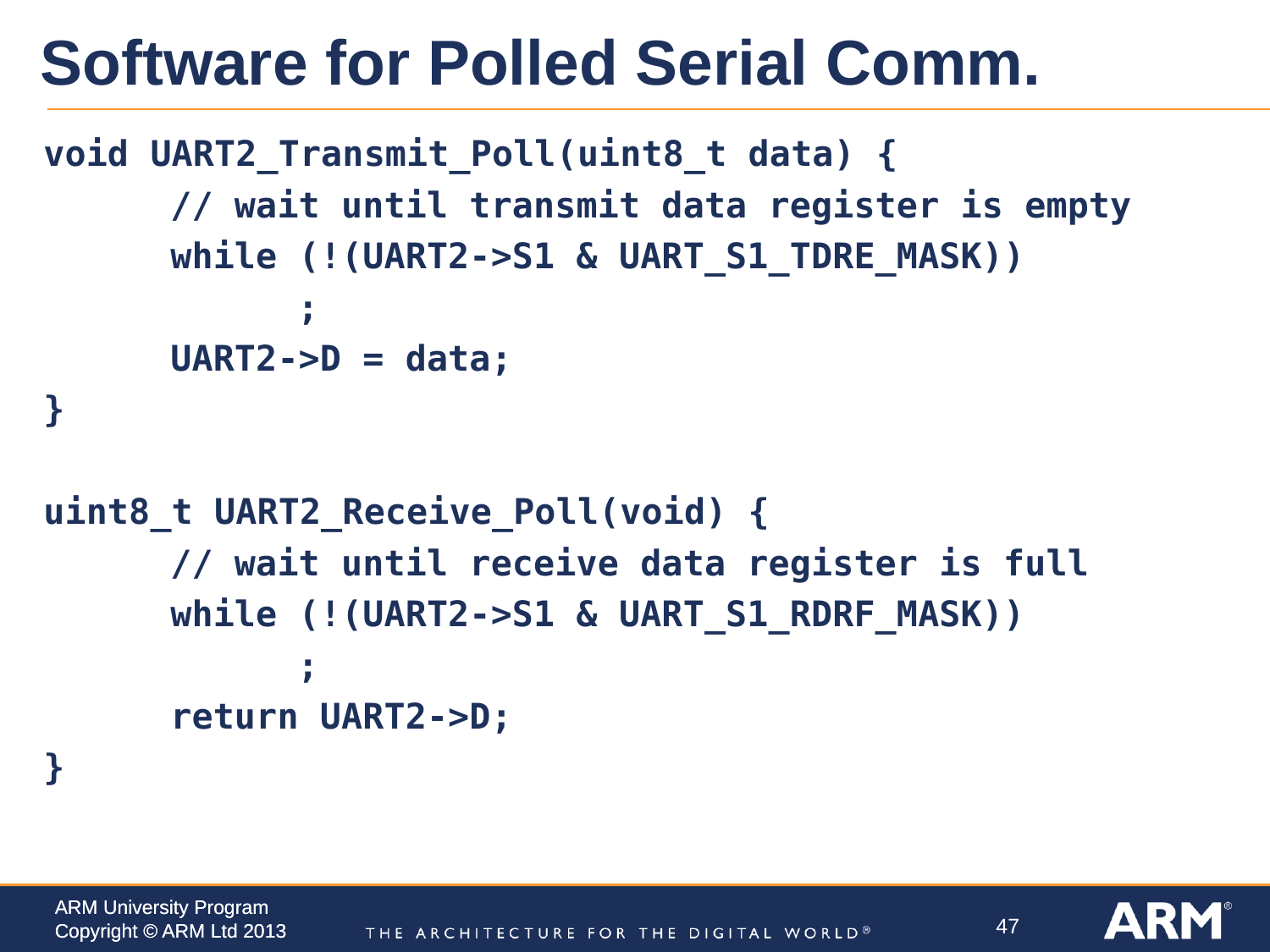

# Software for Polled Serial Comm.
void UART2_Transmit_Poll(uint8_t data) {
	// wait until transmit data register is empty
	while (!(UART2->S1 & UART_S1_TDRE_MASK))
		;
	UART2->D = data;
}

uint8_t UART2_Receive_Poll(void) {
	// wait until receive data register is full
	while (!(UART2->S1 & UART_S1_RDRF_MASK))
		;
	return UART2->D;
}